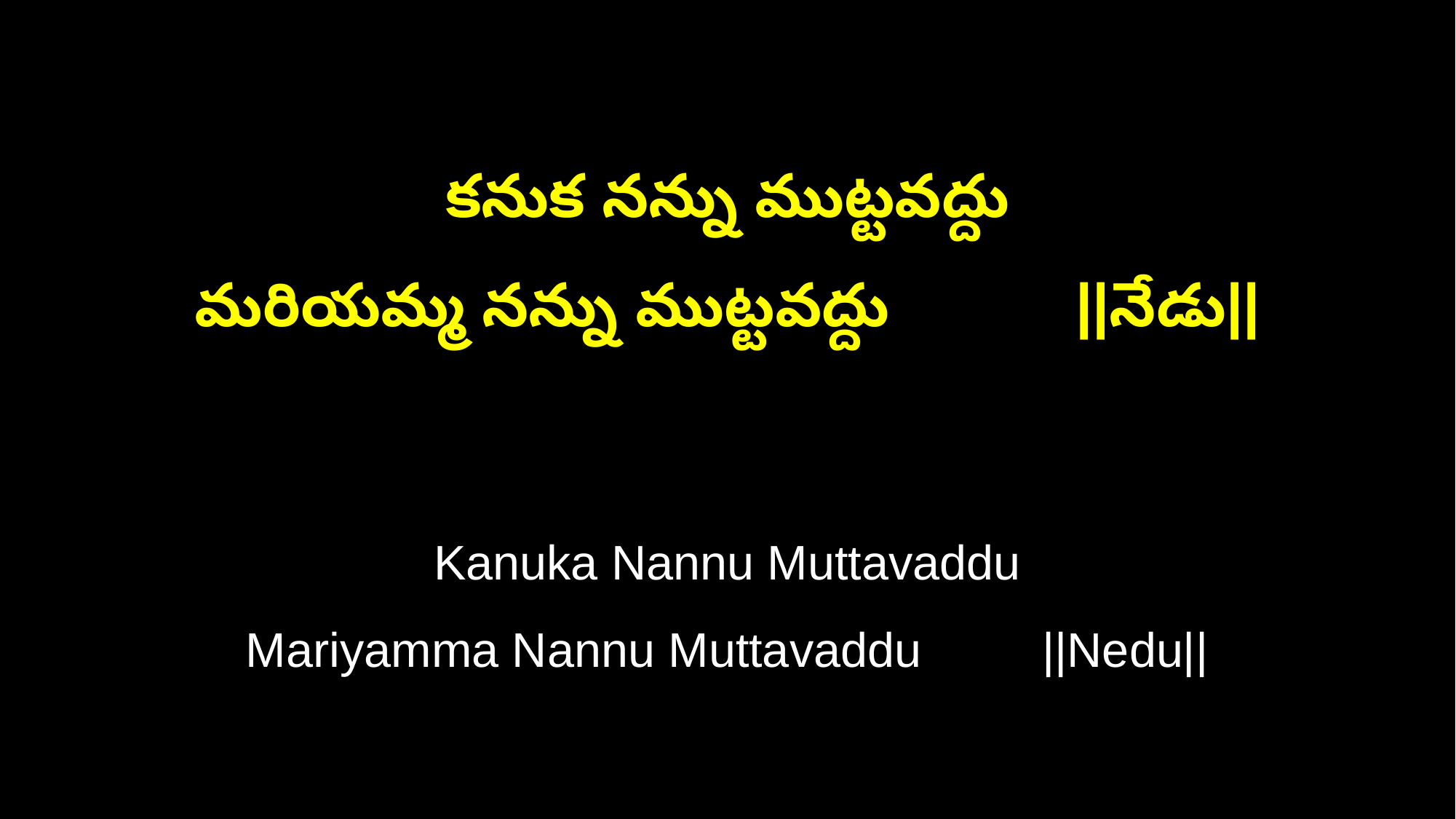

కనుక నన్ను ముట్టవద్దు
మరియమ్మ నన్ను ముట్టవద్దు           ||నేడు||
Kanuka Nannu Muttavaddu
Mariyamma Nannu Muttavaddu         ||Nedu||